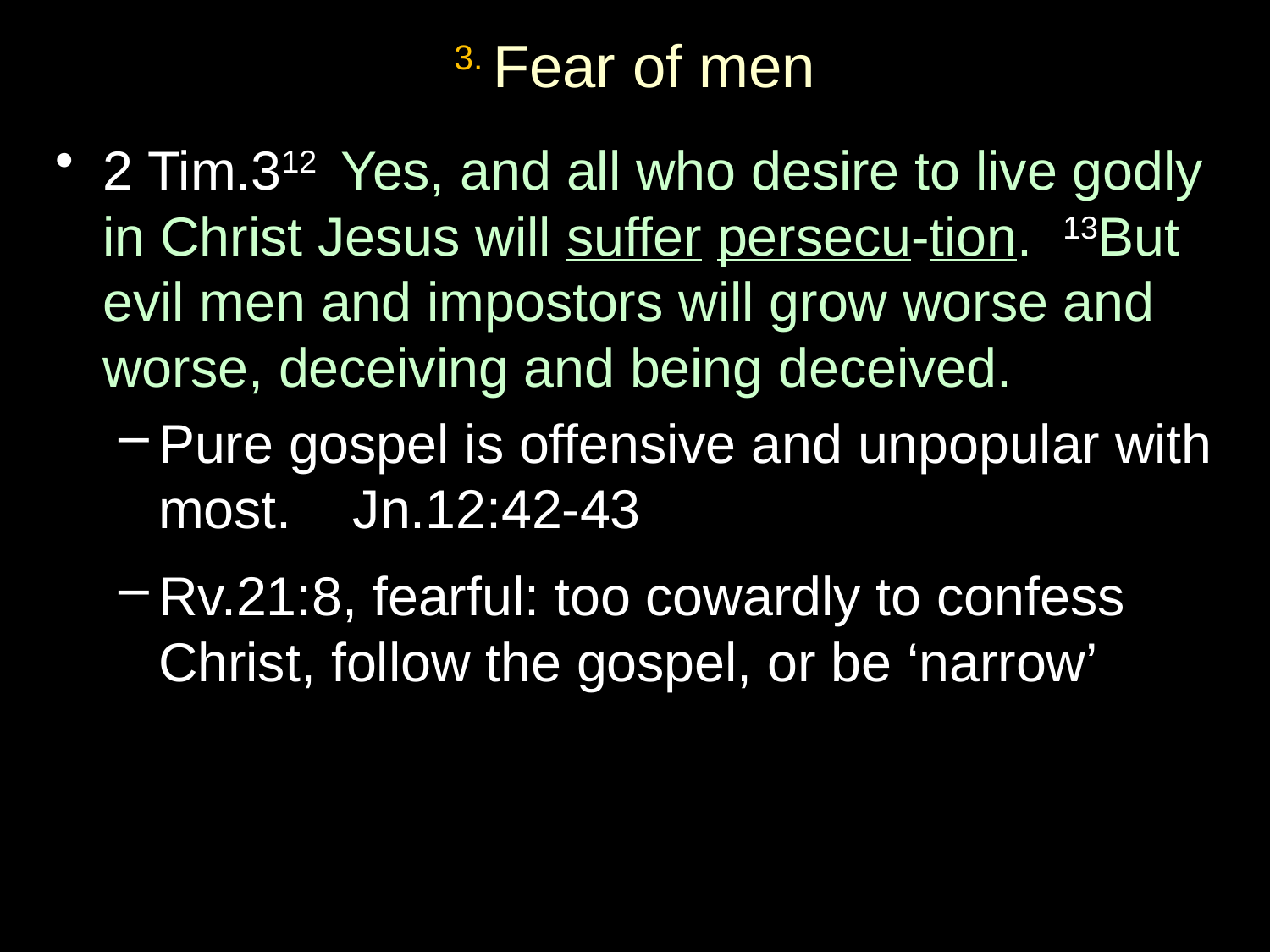

# 3. Fear of men
2 Tim.312  Yes, and all who desire to live godly in Christ Jesus will suffer persecu-tion.  13But evil men and impostors will grow worse and worse, deceiving and being deceived.
Pure gospel is offensive and unpopular with most.    Jn.12:42-43
Rv.21:8, fearful: too cowardly to confess Christ, follow the gospel, or be ‘narrow’